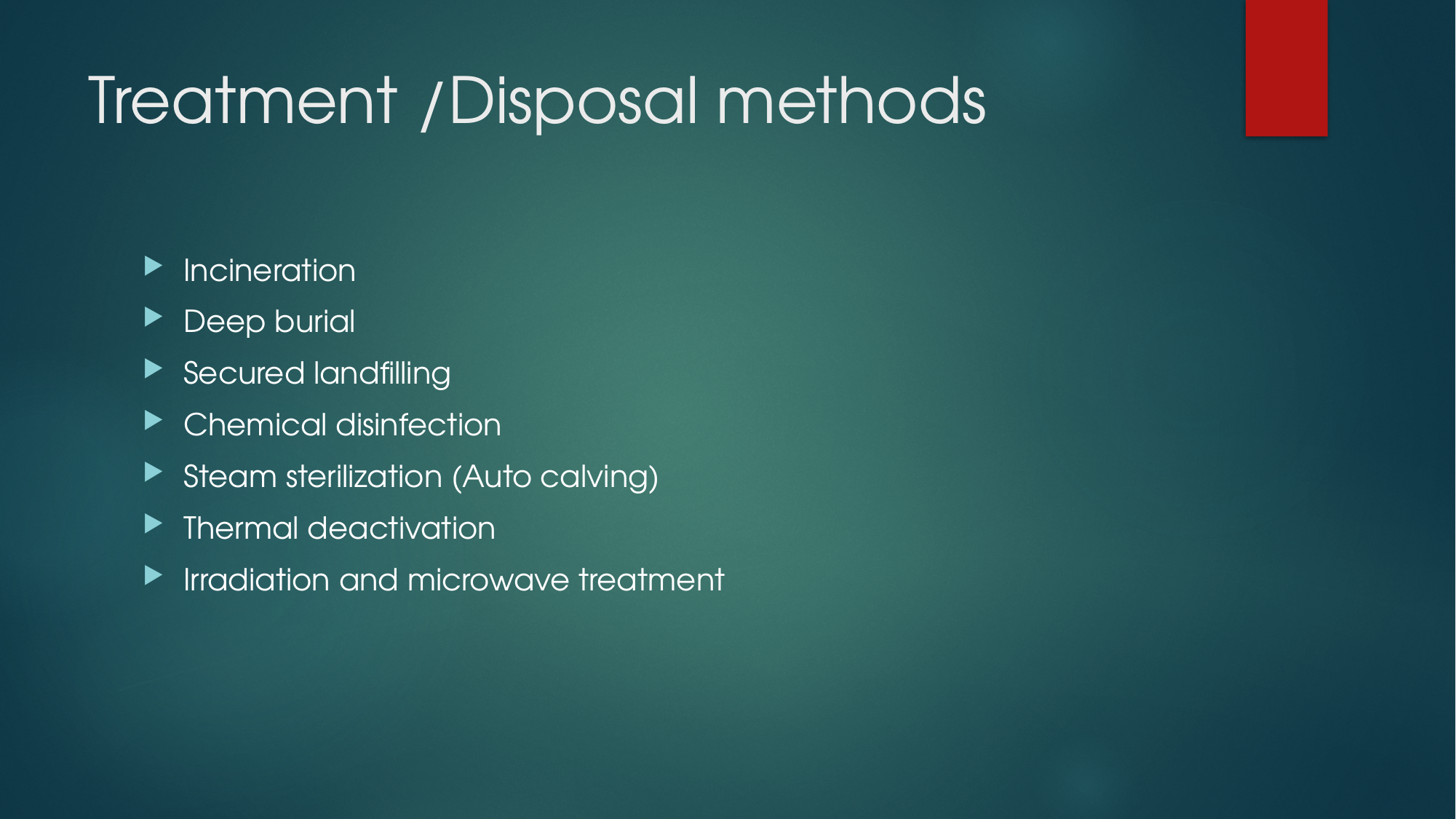

# Treatment /Disposal methods
Incineration
Deep burial
Secured landfilling
Chemical disinfection
Steam sterilization (Auto calving)
Thermal deactivation
Irradiation and microwave treatment